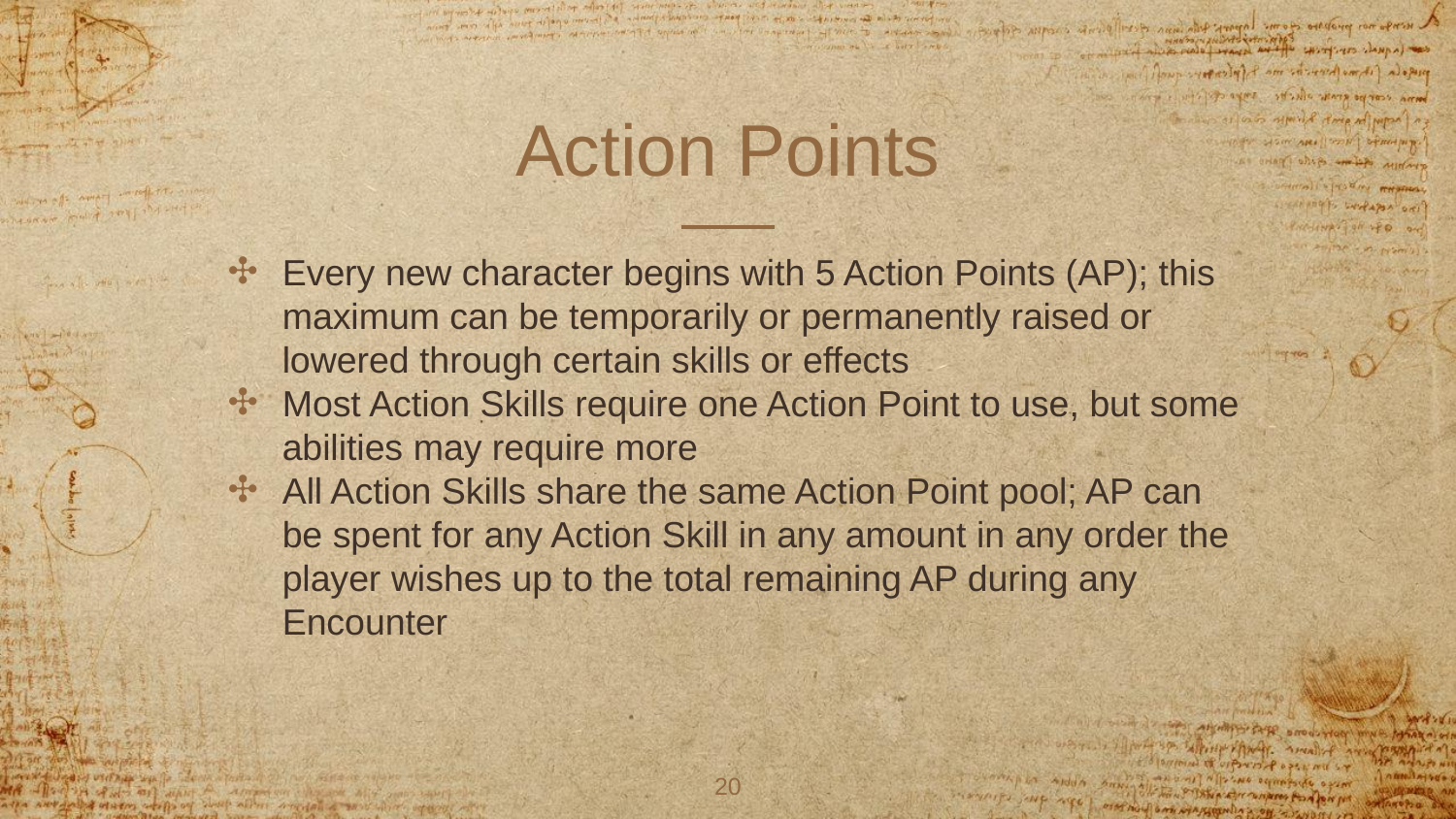

# Action Points
Every new character begins with 5 Action Points (AP); this maximum can be temporarily or permanently raised or lowered through certain skills or effects
Most Action Skills require one Action Point to use, but some abilities may require more
All Action Skills share the same Action Point pool; AP can be spent for any Action Skill in any amount in any order the player wishes up to the total remaining AP during any Encounter
20